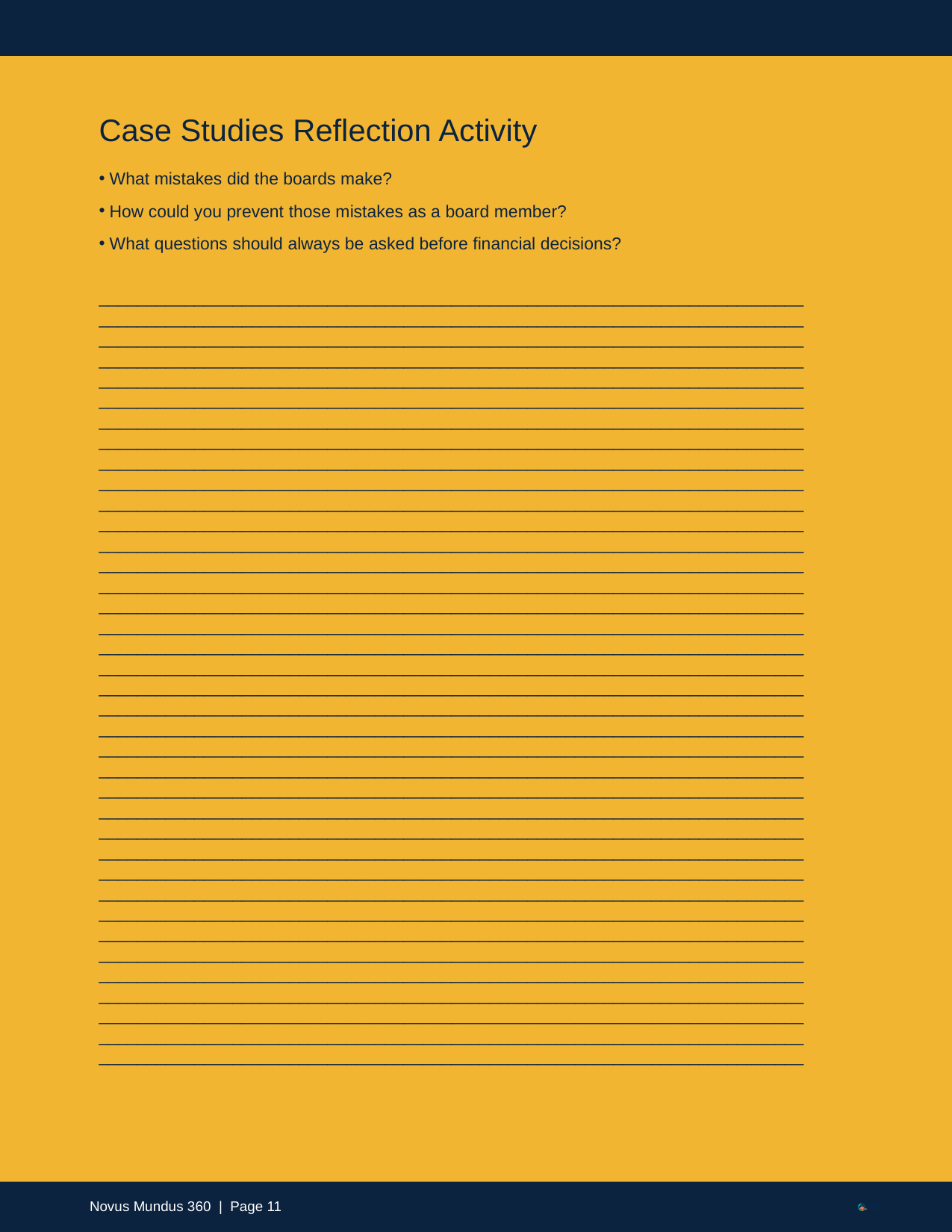

Case Studies Reflection Activity
What mistakes did the boards make?
How could you prevent those mistakes as a board member?
What questions should always be asked before financial decisions?
____________________________________________________________________________________________________________________________________________________________________________________________________________________________________________________________________________________________________________________________________________________________________________________________________________________________________________________________________________________________________________________________________________________________________________________________________________________________________________________________________________________________________________________________________________________________________________________________________________________________________________________________________________________________________________________________________________________________________________________________________________________________________________________________________________________________________________________________________________________________________________________________________________________________________________________________________________________________________________________________________________________________________________________________________________________________________________________________________________________________________________________________________________________________________________________________________________________________________________________________________________________________________________________________________________________________________________________________________________________________________________________________________________________________________________________________________________________________________________________________________________________________________________________________________________________________________________________________________________________________________________________________________________________________________________________________________________________________________________________________________________________________________________________________________________________________________________________________________________________________________________________________________________________________________________________________________________________________________________________________________________________________________________________________________________________________________________________________________________________________________________________________________________________________________________________________
Novus Mundus 360  |  Page 11